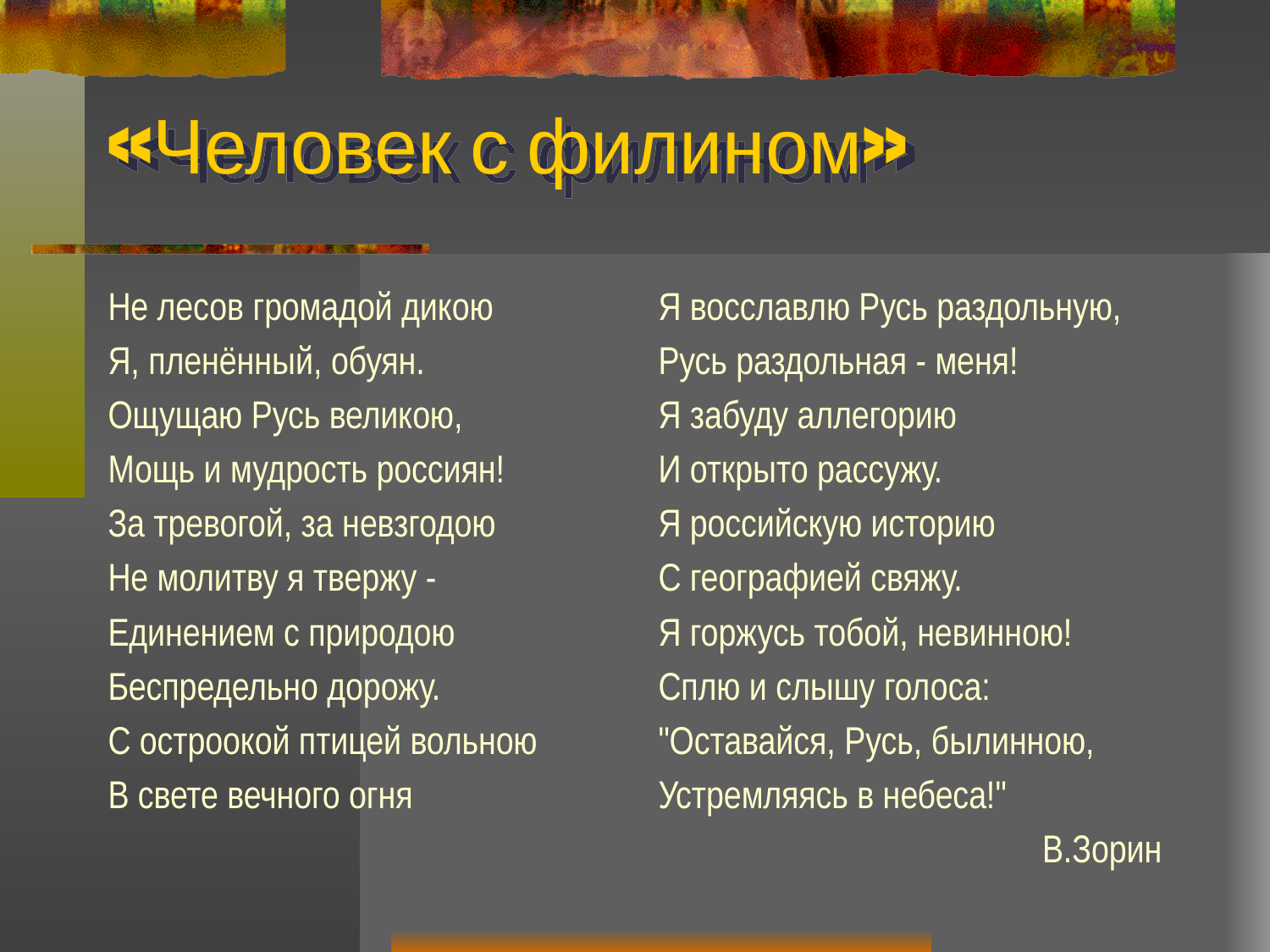

# «Человек с филином»
Не лесов громадой дикою
Я, пленённый, обуян.
Ощущаю Русь великою,
Мощь и мудрость россиян!
За тревогой, за невзгодою
Не молитву я твержу -
Единением с природою
Беспредельно дорожу.
С остроокой птицей вольною
В свете вечного огня
Я восславлю Русь раздольную,
Русь раздольная - меня!
Я забуду аллегорию
И открыто рассужу.
Я российскую историю
С географией свяжу.
Я горжусь тобой, невинною!
Сплю и слышу голоса:
"Оставайся, Русь, былинною,
Устремляясь в небеса!"
В.Зорин